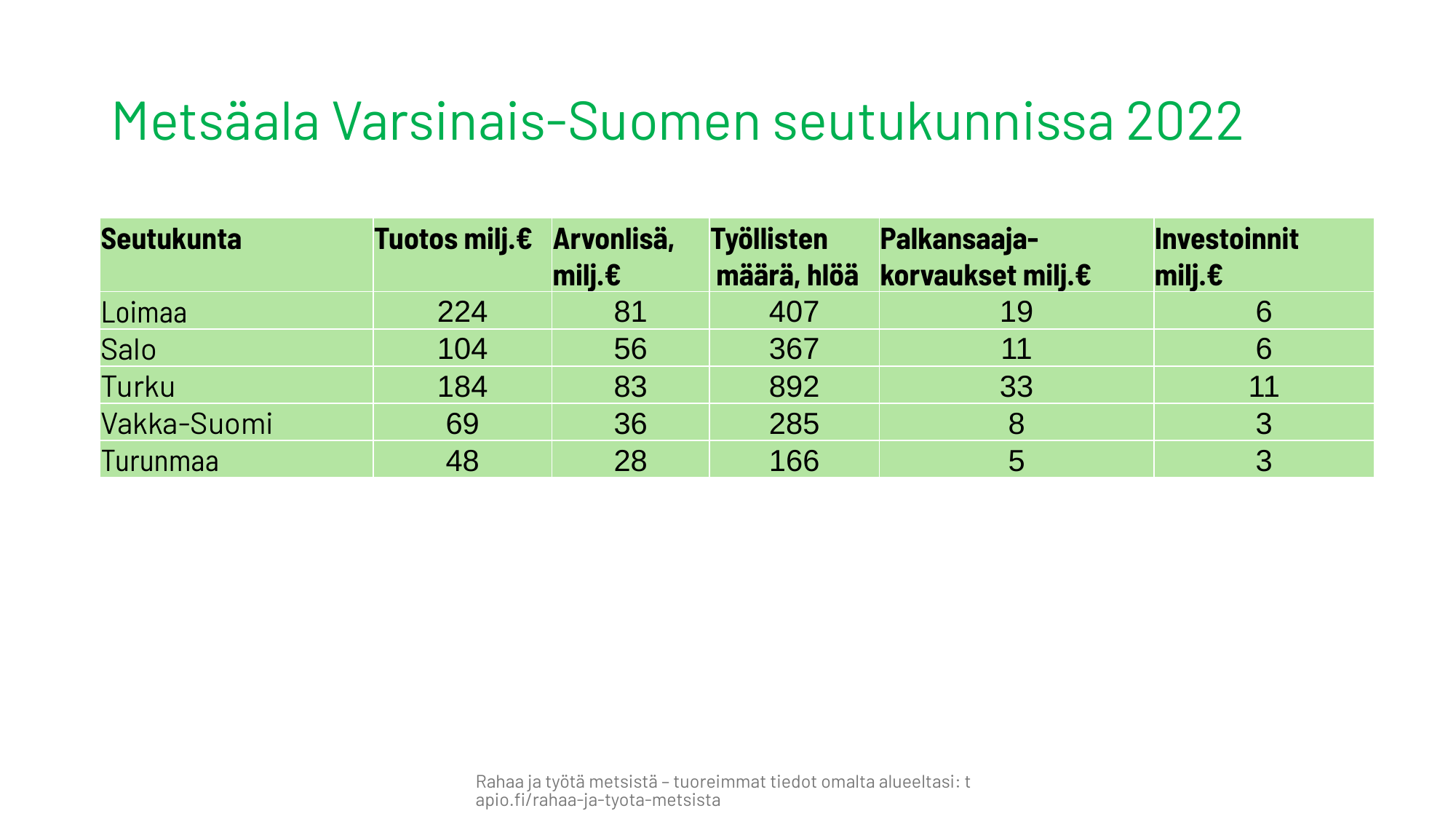

# Metsäala Varsinais-Suomen seutukunnissa 2022
| Seutukunta | Tuotos milj.€ | Arvonlisä, milj.€ | Työllisten määrä, hlöä | Palkansaaja-korvaukset milj.€ | Investoinnit milj.€ |
| --- | --- | --- | --- | --- | --- |
| Loimaa | 224 | 81 | 407 | 19 | 6 |
| Salo | 104 | 56 | 367 | 11 | 6 |
| Turku | 184 | 83 | 892 | 33 | 11 |
| Vakka-Suomi | 69 | 36 | 285 | 8 | 3 |
| Turunmaa | 48 | 28 | 166 | 5 | 3 |
Rahaa ja työtä metsistä – tuoreimmat tiedot omalta alueeltasi: tapio.fi/rahaa-ja-tyota-metsista